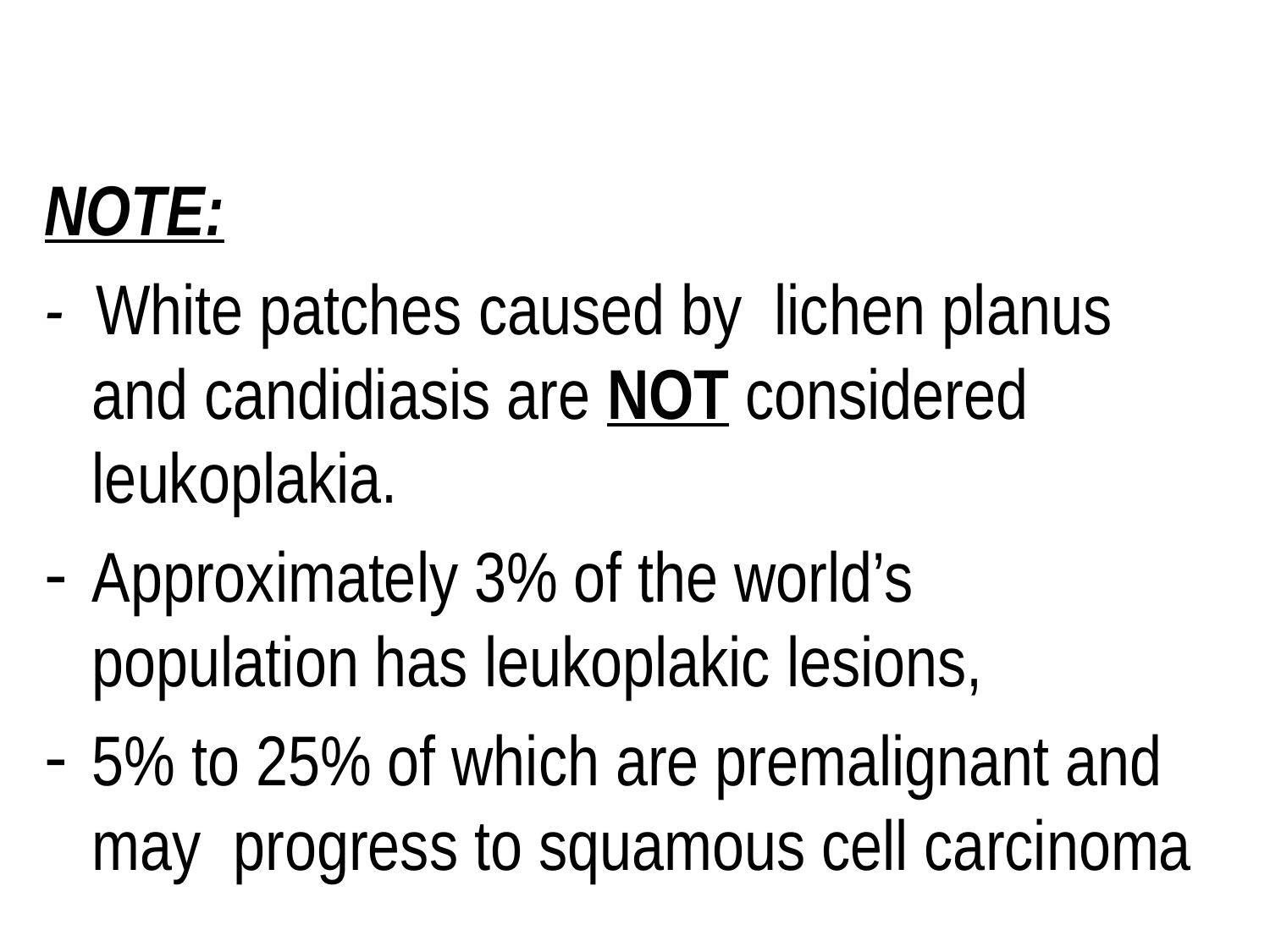

NOTE:
-  White patches caused by  lichen planus and candidiasis are NOT considered leukoplakia.
Approximately 3% of the world’s population has leukoplakic lesions,
5% to 25% of which are premalignant and may  progress to squamous cell carcinoma